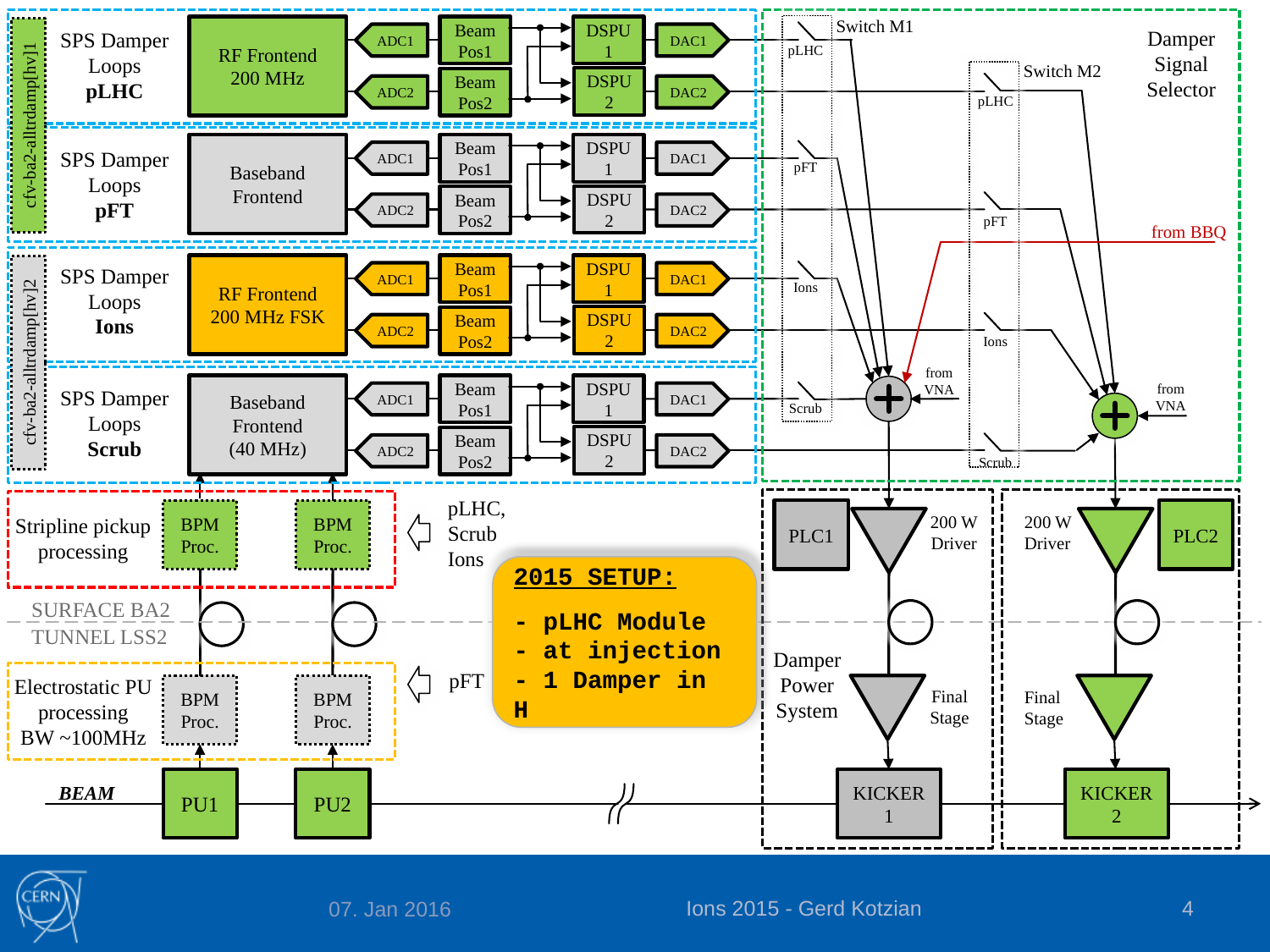

Switch M1

Damper Signal Selector
BeamPos1
RF Frontend
200 MHz
SPS Damper Loops
pLHC
DSPU1
ADC1
DAC1
pLHC
Switch M2

DSPU2
BeamPos2
ADC2
DAC2
pLHC
cfv-ba2-alltrdamp[hv]1

BeamPos1
Baseband Frontend
DSPU1
SPS Damper Loops
pFT
ADC1
DAC1
pFT
DSPU2
BeamPos2
ADC2
DAC2
pFT
from BBQ

SPS Damper Loops
Ions
BeamPos1
RF Frontend
200 MHz FSK
DSPU1
ADC1
DAC1
Ions
DSPU2
BeamPos2
ADC2
DAC2
Ions
cfv-ba2-alltrdamp[hv]2
from VNA

SPS Damper Loops
Scrub
from VNA
BeamPos1
Baseband Frontend
(40 MHz)
DSPU1

ADC1
DAC1
Scrub

DSPU2
BeamPos2
ADC2
DAC2
Scrub
pLHC,
Scrub
Ions
Stripline pickup
processing

BPM
Proc.
BPM
Proc.
PLC1
PLC2

200 W
Driver
200 W
Driver

2015 SETUP:

- pLHC Module
- at injection
- 1 Damper in H
SURFACE BA2

TUNNEL LSS2

pFT
Damper Power System

Electrostatic PU processing
BW ~100MHz

BPM
Proc.
BPM
Proc.

Final
Stage
Final
Stage
PU1
PU2
KICKER1
KICKER2
BEAM
Ions 2015 - Gerd Kotzian
4
07. Jan 2016